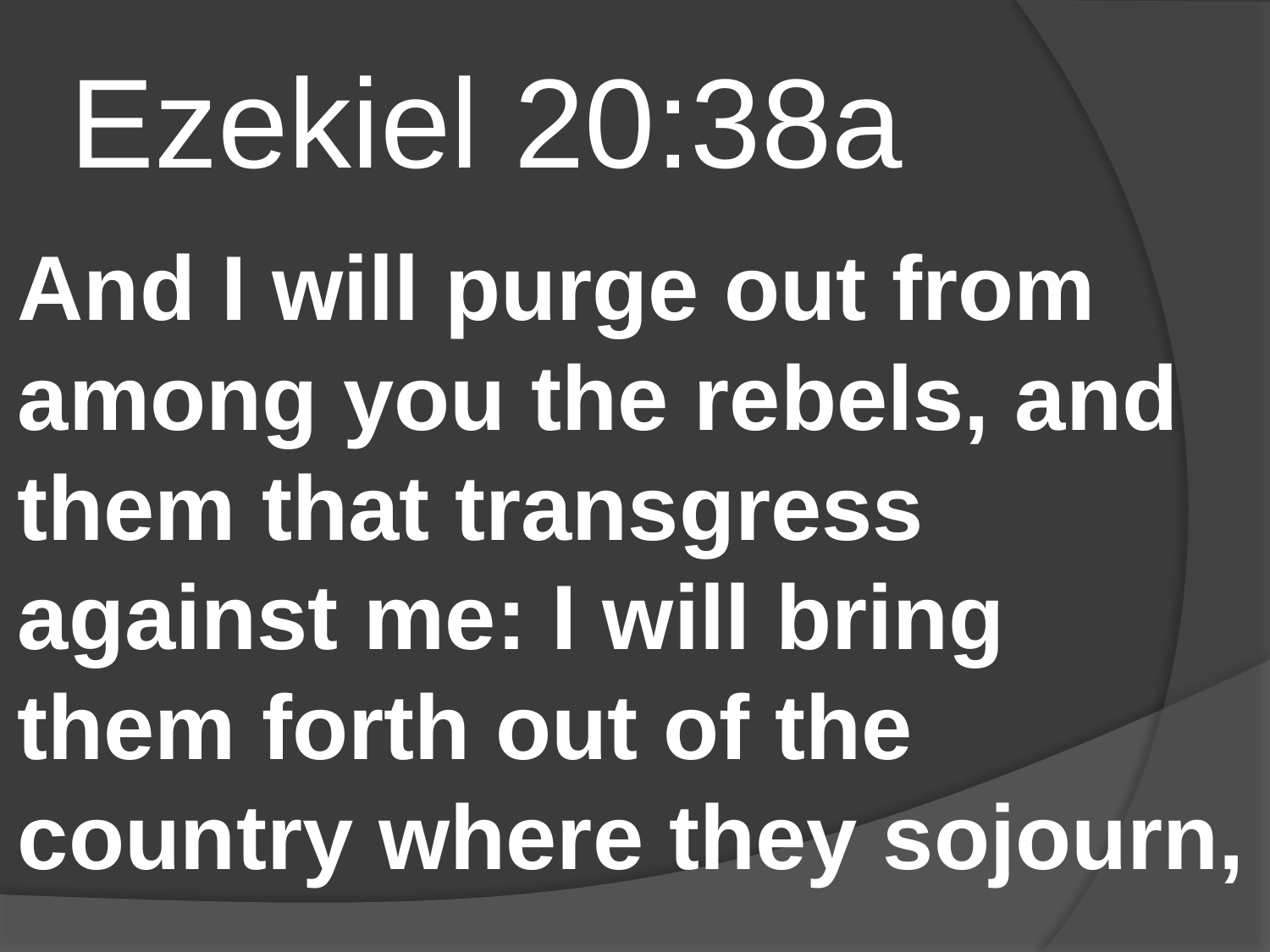

# Ezekiel 20:38a
And I will purge out from among you the rebels, and them that transgress against me: I will bring them forth out of the country where they sojourn,